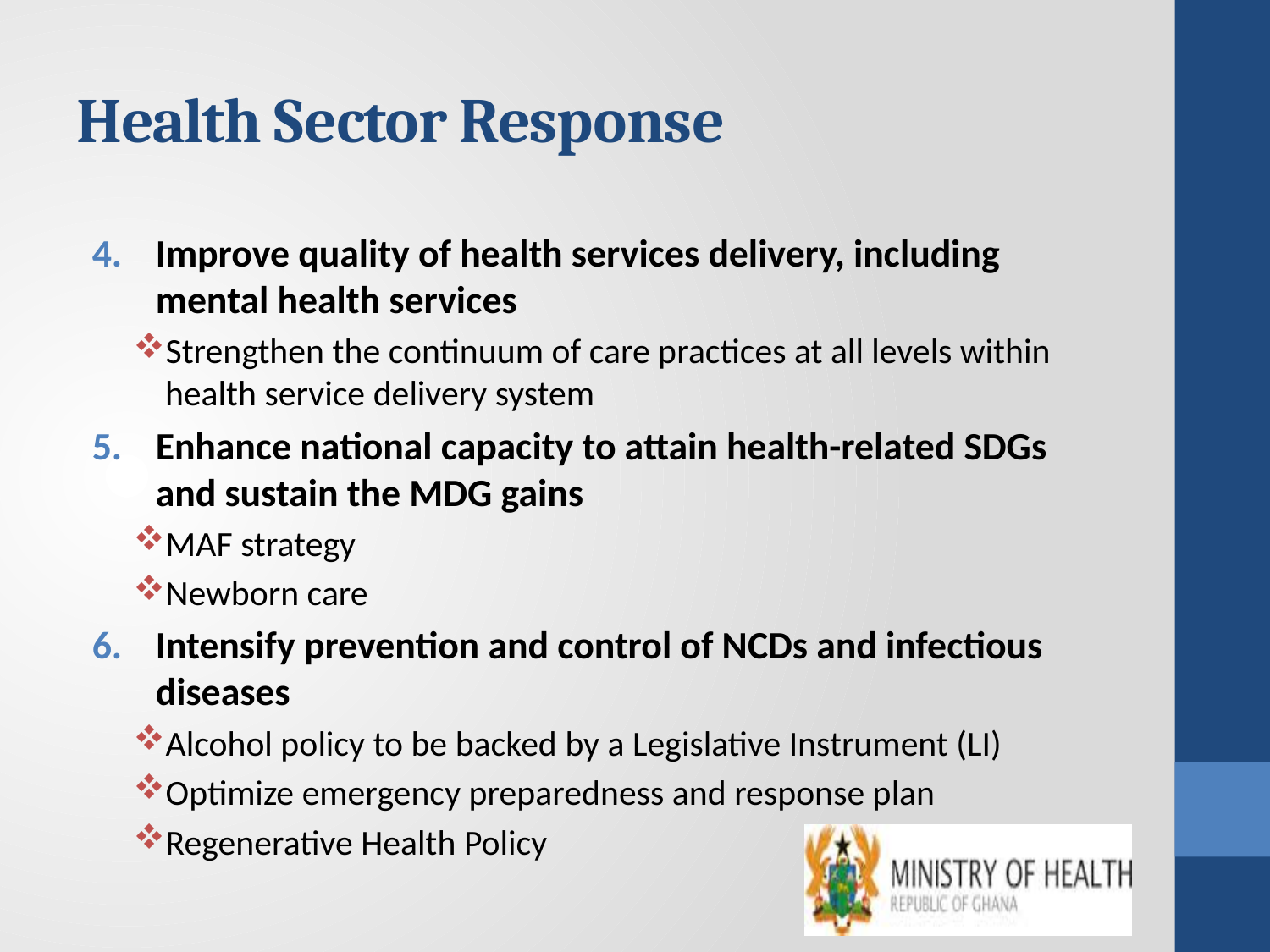

# Health Sector Response
Improve quality of health services delivery, including mental health services
Strengthen the continuum of care practices at all levels within health service delivery system
Enhance national capacity to attain health-related SDGs and sustain the MDG gains
MAF strategy
Newborn care
Intensify prevention and control of NCDs and infectious diseases
Alcohol policy to be backed by a Legislative Instrument (LI)
Optimize emergency preparedness and response plan
Regenerative Health Policy